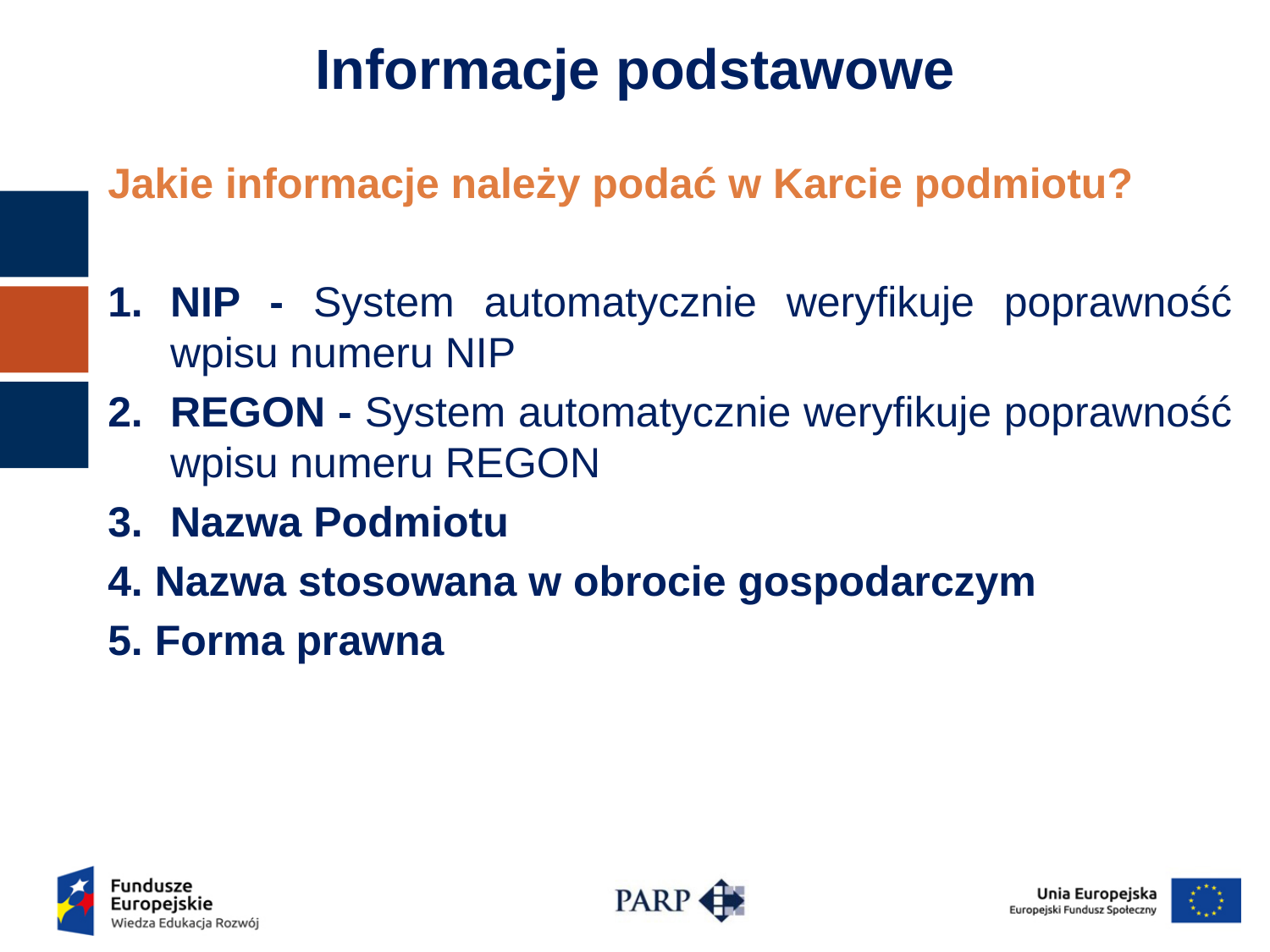

Informacje podstawowe
Jakie informacje należy podać w Karcie podmiotu?

NIP - System automatycznie weryfikuje poprawność wpisu numeru NIP
REGON - System automatycznie weryfikuje poprawność wpisu numeru REGON
Nazwa Podmiotu
4. Nazwa stosowana w obrocie gospodarczym
5. Forma prawna